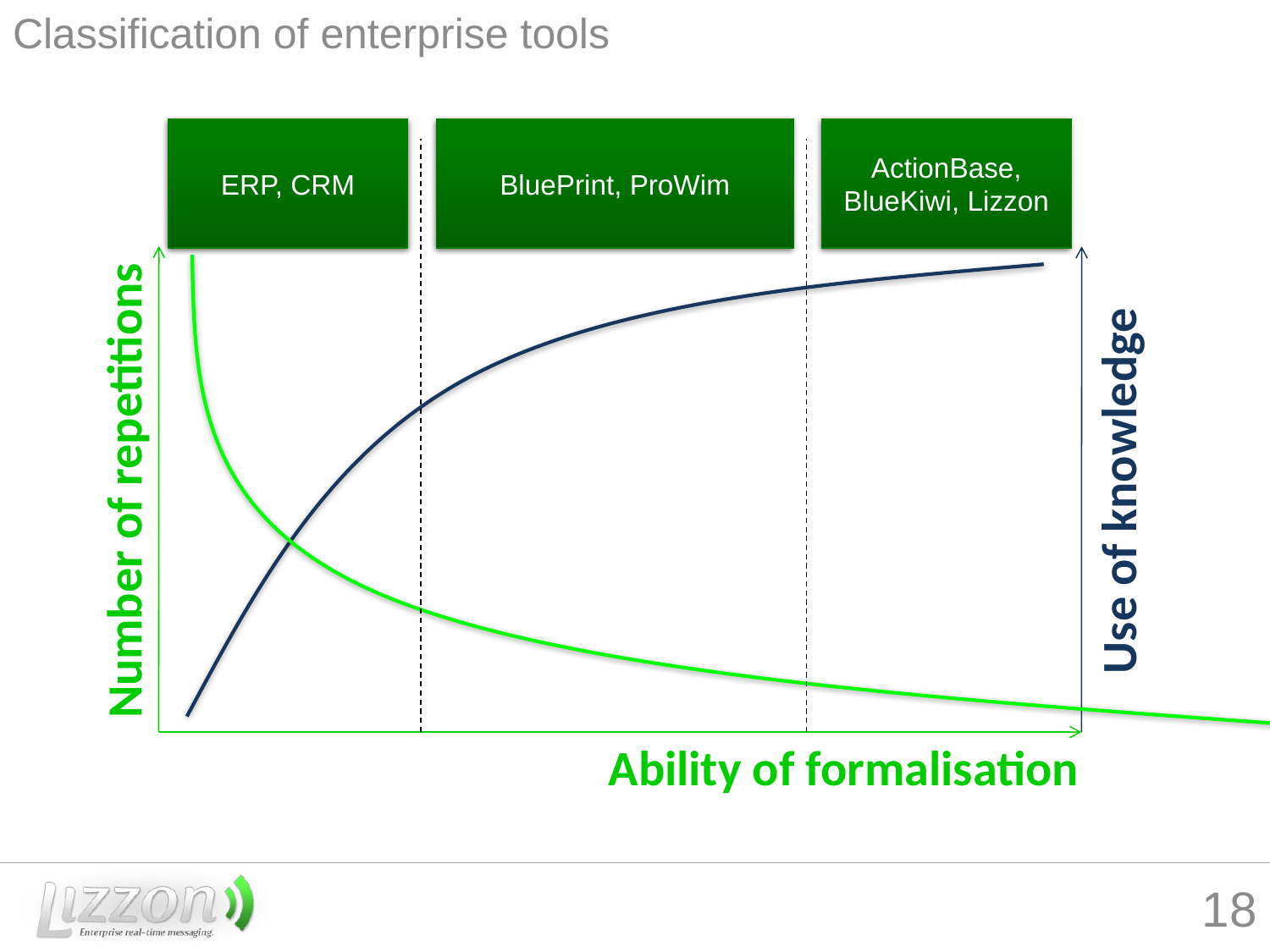

Classification of enterprise tools
ERP, CRM
BluePrint, ProWim
ActionBase,
BlueKiwi, Lizzon
Standardised
Flow
Diagram
Dynamic
Flow
Diagram
Best Practices & Service Patterns
Standardised
Flow Diagram
Dynamic
Flow Diagram
Events and
Actions
formal
semi-formal
informal

Use of knowledge

Number of repetitions
Ability of formalisation
18